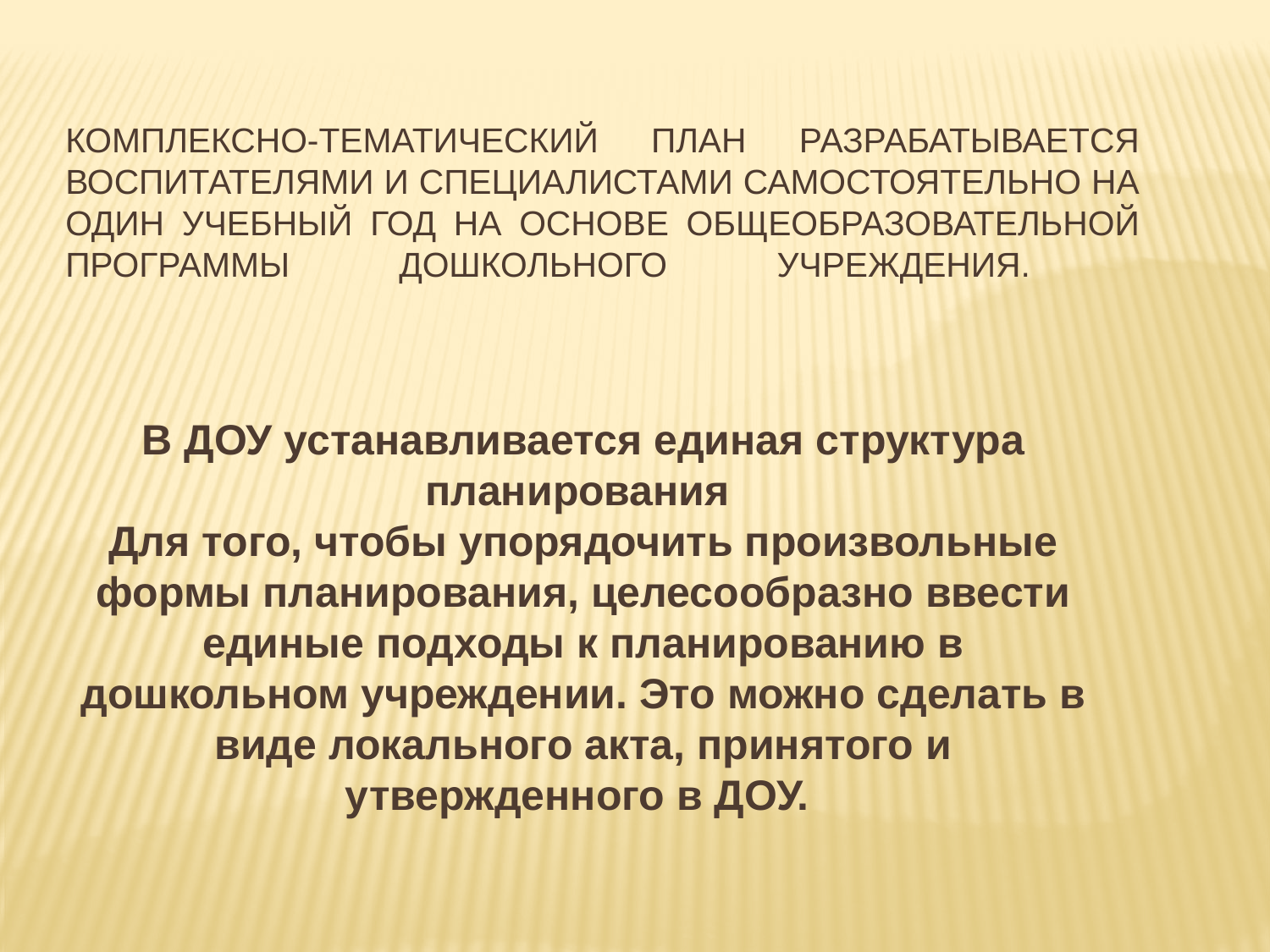

# Комплексно-тематический план разрабатывается воспитателями и специалистами самостоятельно на один учебный год на основе общеобразовательной программы дошкольного учреждения.
В ДОУ устанавливается единая структура планирования
Для того, чтобы упорядочить произвольные формы планирования, целесообразно ввести единые подходы к планированию в дошкольном учреждении. Это можно сделать в виде локального акта, принятого и утвержденного в ДОУ.